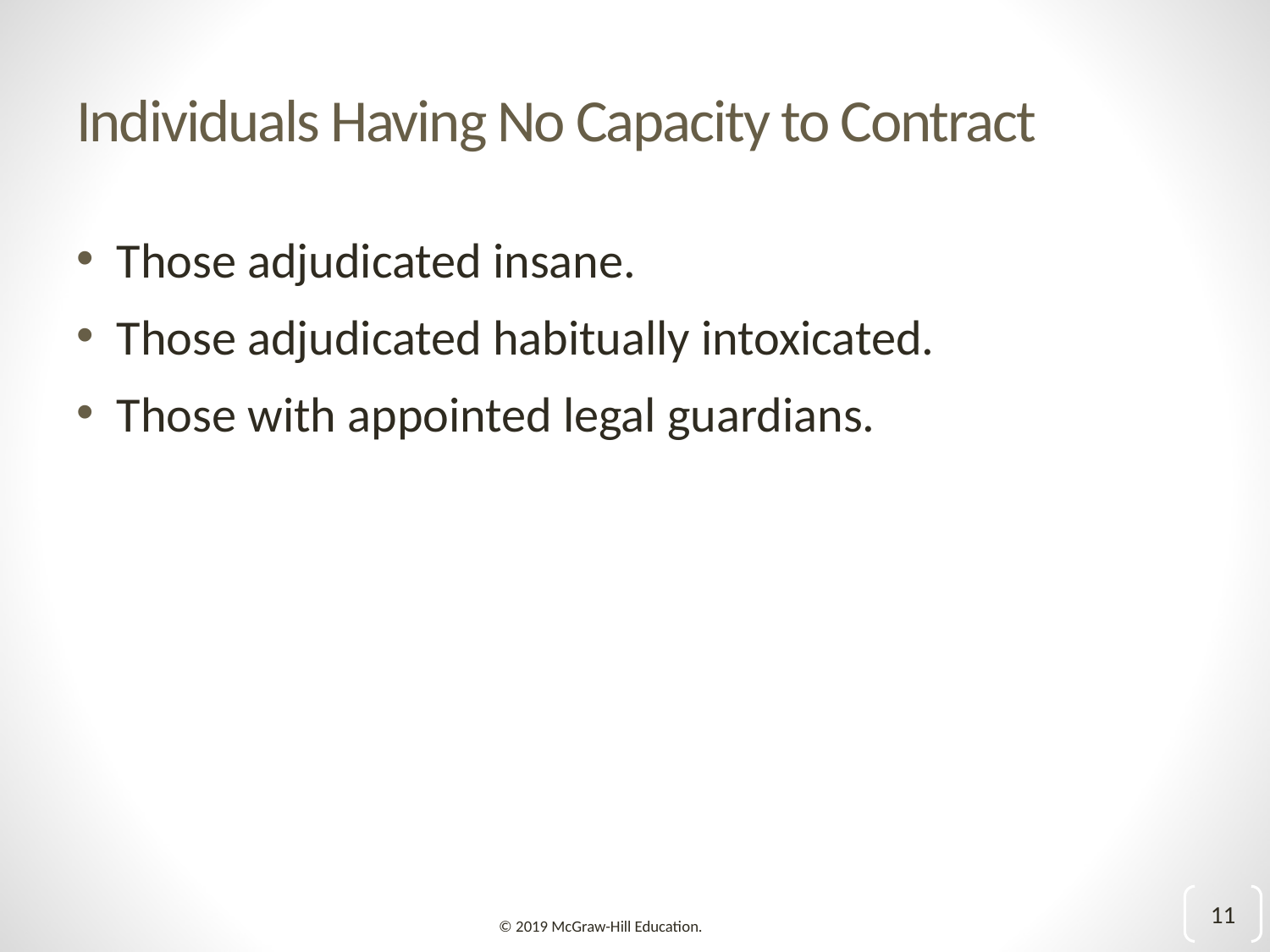

# Individuals Having No Capacity to Contract
Those adjudicated insane.
Those adjudicated habitually intoxicated.
Those with appointed legal guardians.
11